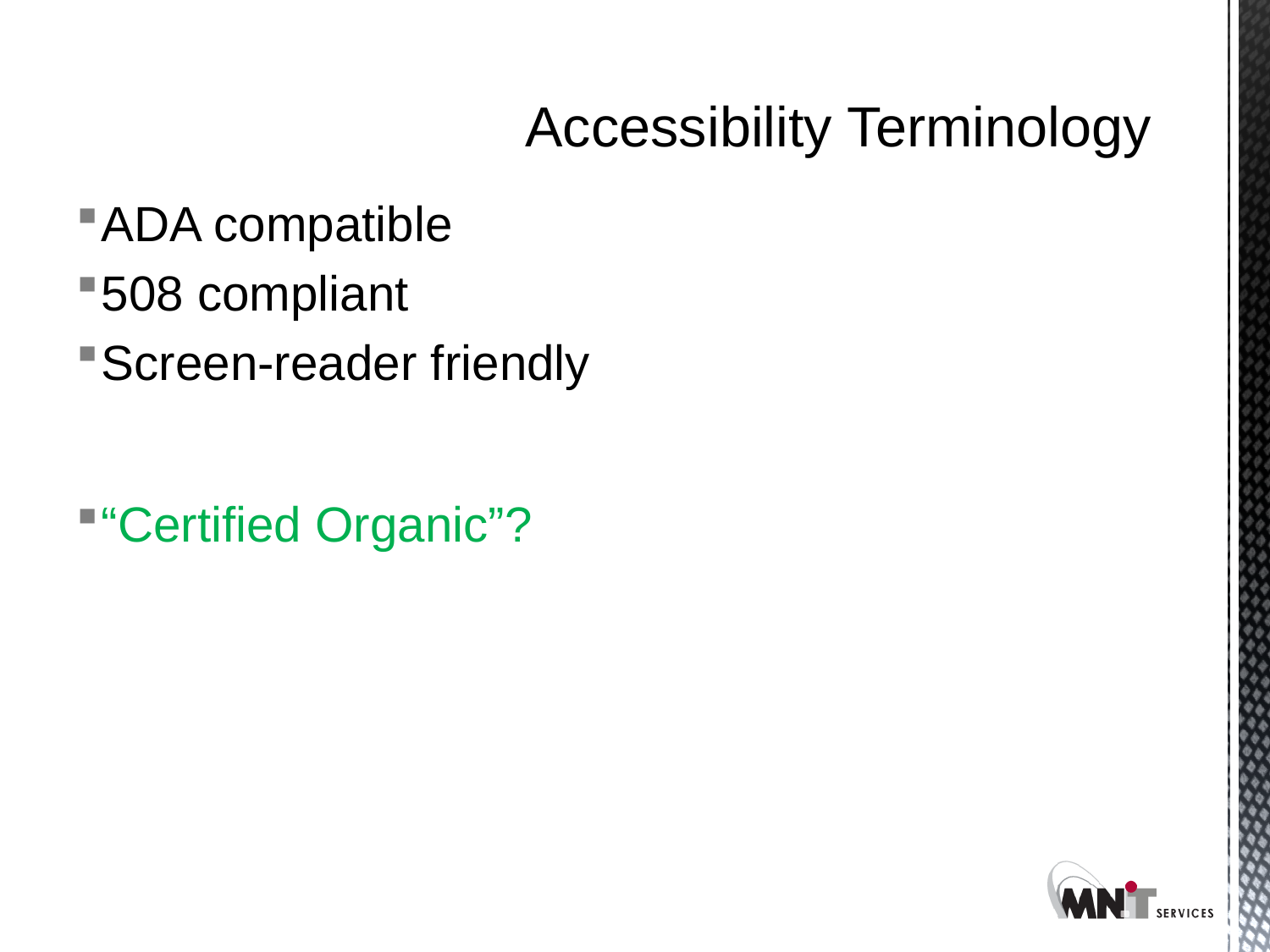

# Accessibility Terminology
ADA compatible
508 compliant
Screen-reader friendly
“Certified Organic”?